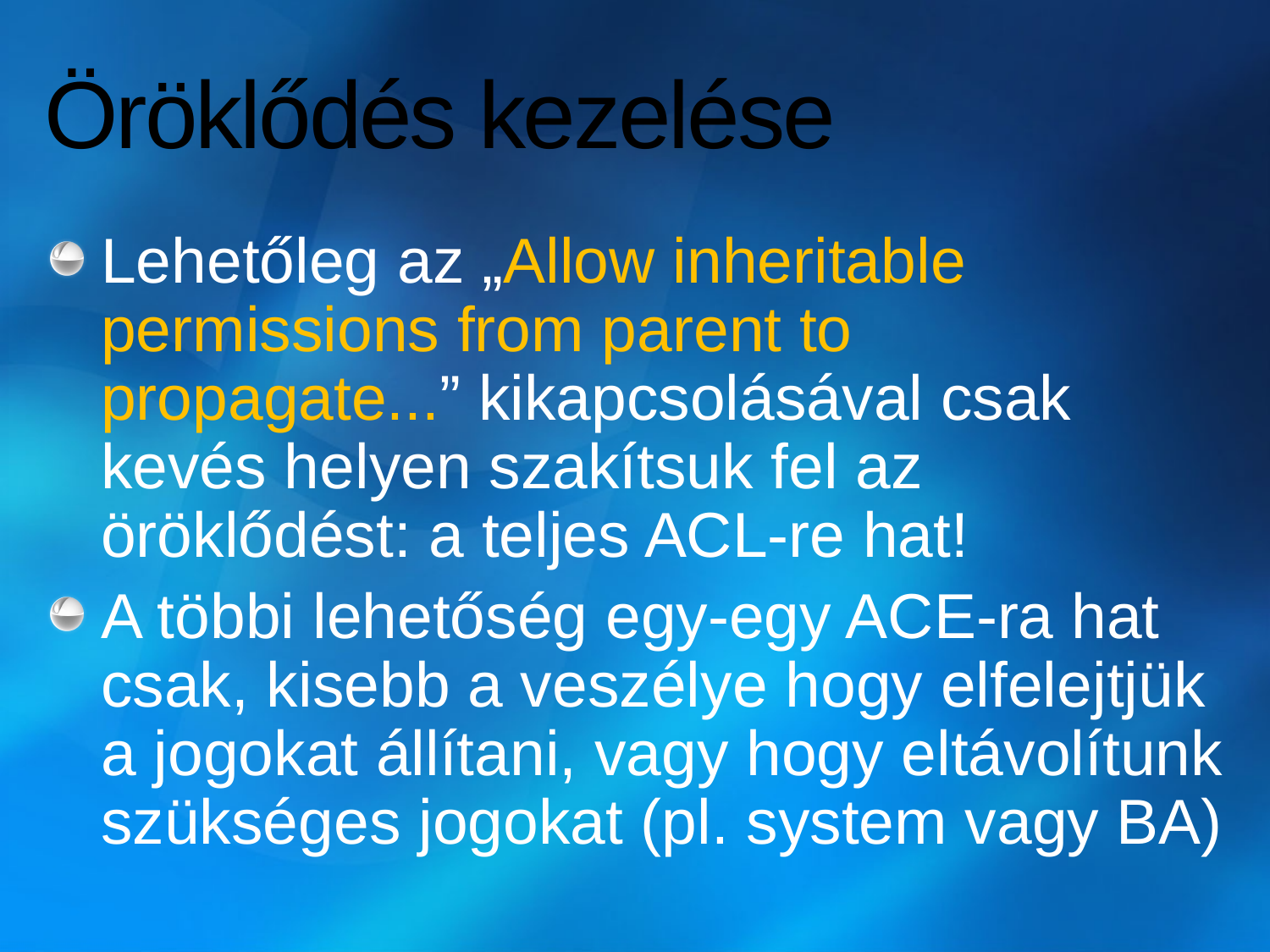

# Öröklődés kezelése
Lehetőleg az „Allow inheritable permissions from parent to propagate...” kikapcsolásával csak kevés helyen szakítsuk fel az öröklődést: a teljes ACL-re hat!
A többi lehetőség egy-egy ACE-ra hat csak, kisebb a veszélye hogy elfelejtjük a jogokat állítani, vagy hogy eltávolítunk szükséges jogokat (pl. system vagy BA)